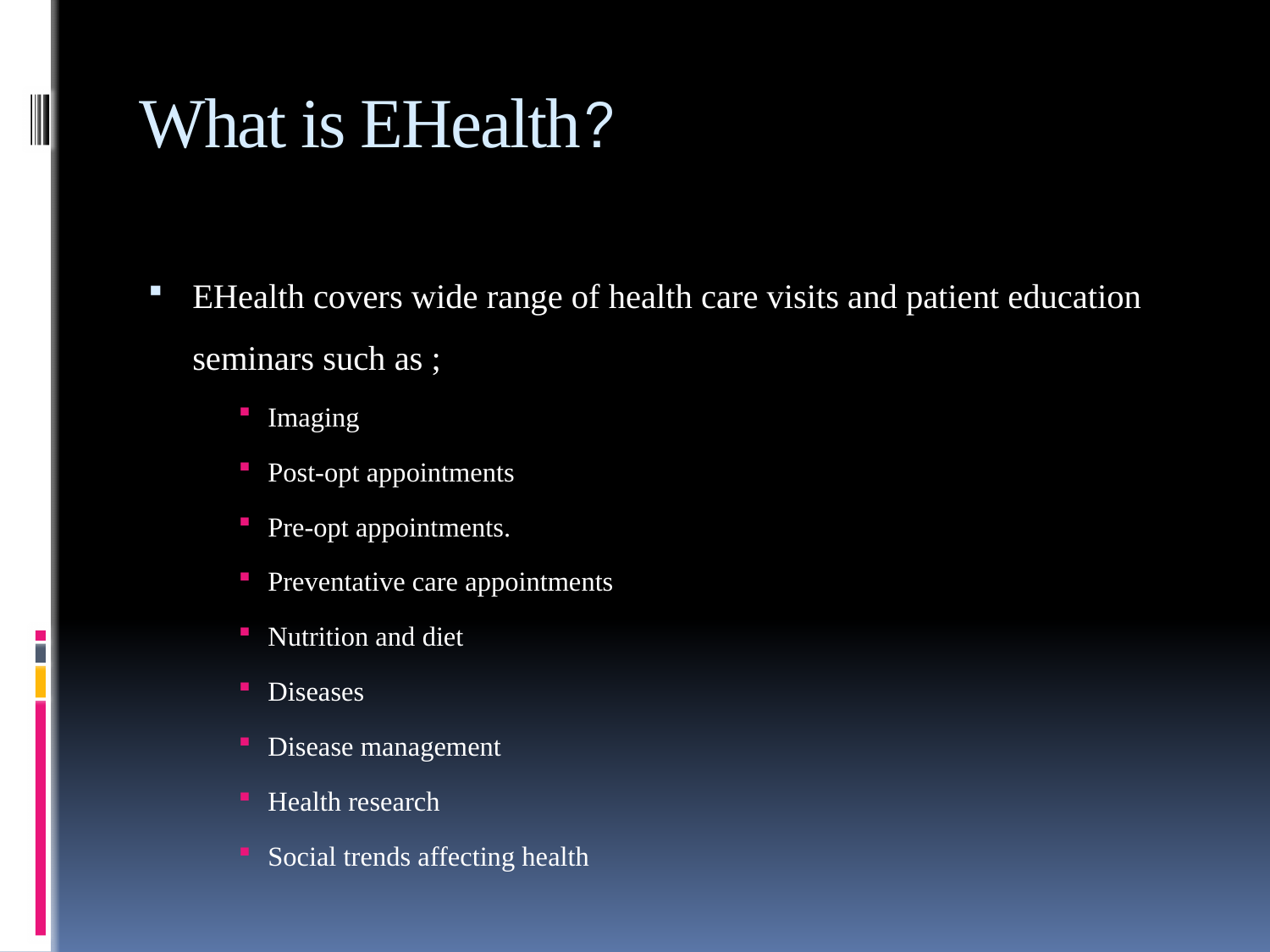

# What is EHealth?
EHealth covers wide range of health care visits and patient education seminars such as ;
Imaging
Post-opt appointments
Pre-opt appointments.
Preventative care appointments
Nutrition and diet
Diseases
Disease management
Health research
Social trends affecting health